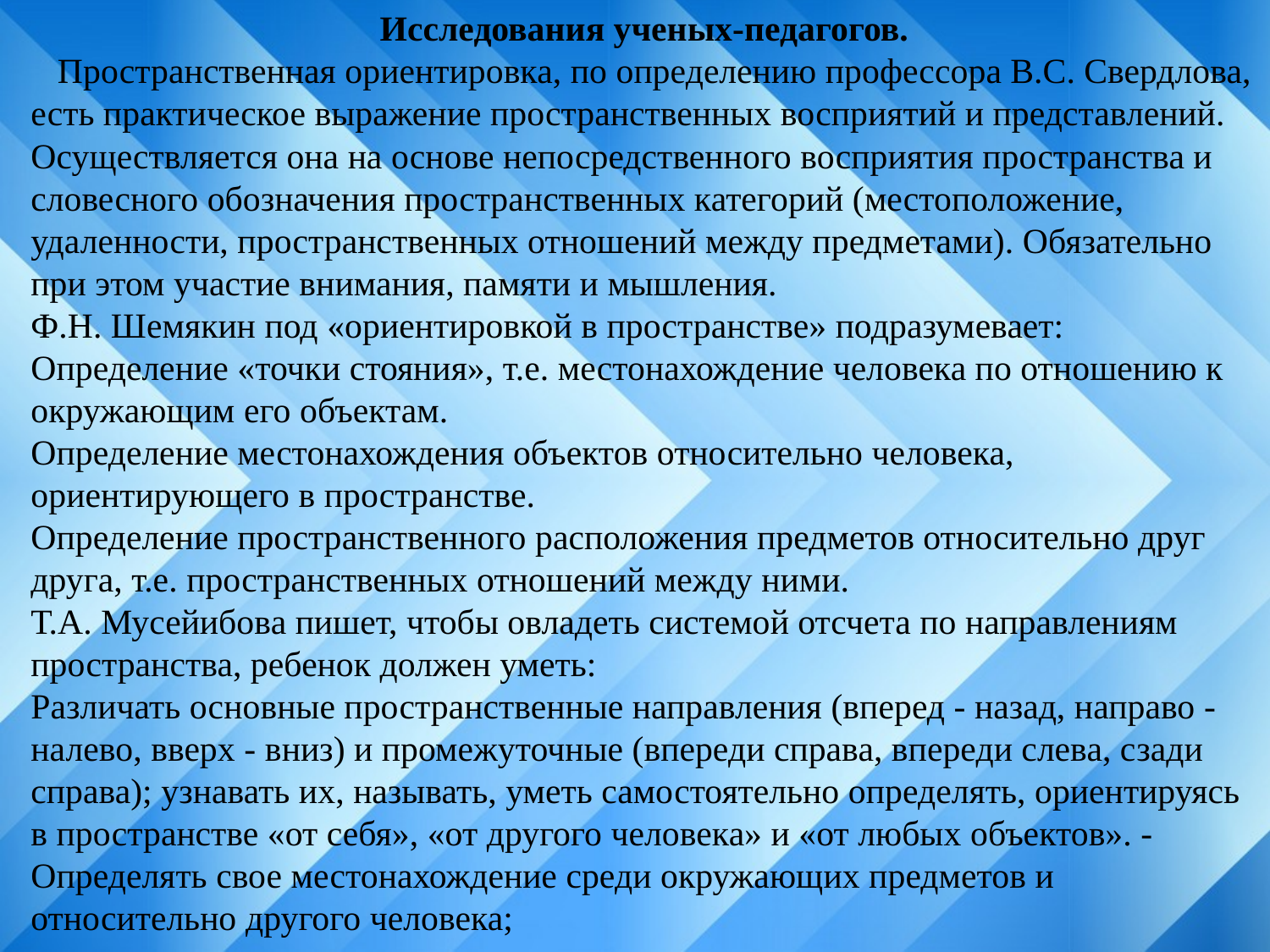

Исследования ученых-педагогов.
   Пространственная ориентировка, по определению профессора B.C. Свердлова, есть практическое выражение пространственных восприятий и представлений. Осуществляется она на основе непосредственного восприятия пространства и словесного обозначения пространственных категорий (местоположение, удаленности, пространственных отношений между предметами). Обязательно при этом участие внимания, памяти и мышления.
Ф.Н. Шемякин под «ориентировкой в пространстве» подразумевает:
Определение «точки стояния», т.е. местонахождение человека по отношению к окружающим его объектам.
Определение местонахождения объектов относительно человека, ориентирующего в пространстве.
Определение пространственного расположения предметов относительно друг друга, т.е. пространственных отношений между ними.
Т.А. Мусейибова пишет, чтобы овладеть системой отсчета по направлениям пространства, ребенок должен уметь:
Различать основные пространственные направления (вперед - назад, направо - налево, вверх - вниз) и промежуточные (впереди справа, впереди слева, сзади справа); узнавать их, называть, уметь самостоятельно определять, ориентируясь в пространстве «от себя», «от другого человека» и «от любых объектов». - Определять свое местонахождение среди окружающих предметов и относительно другого человека;